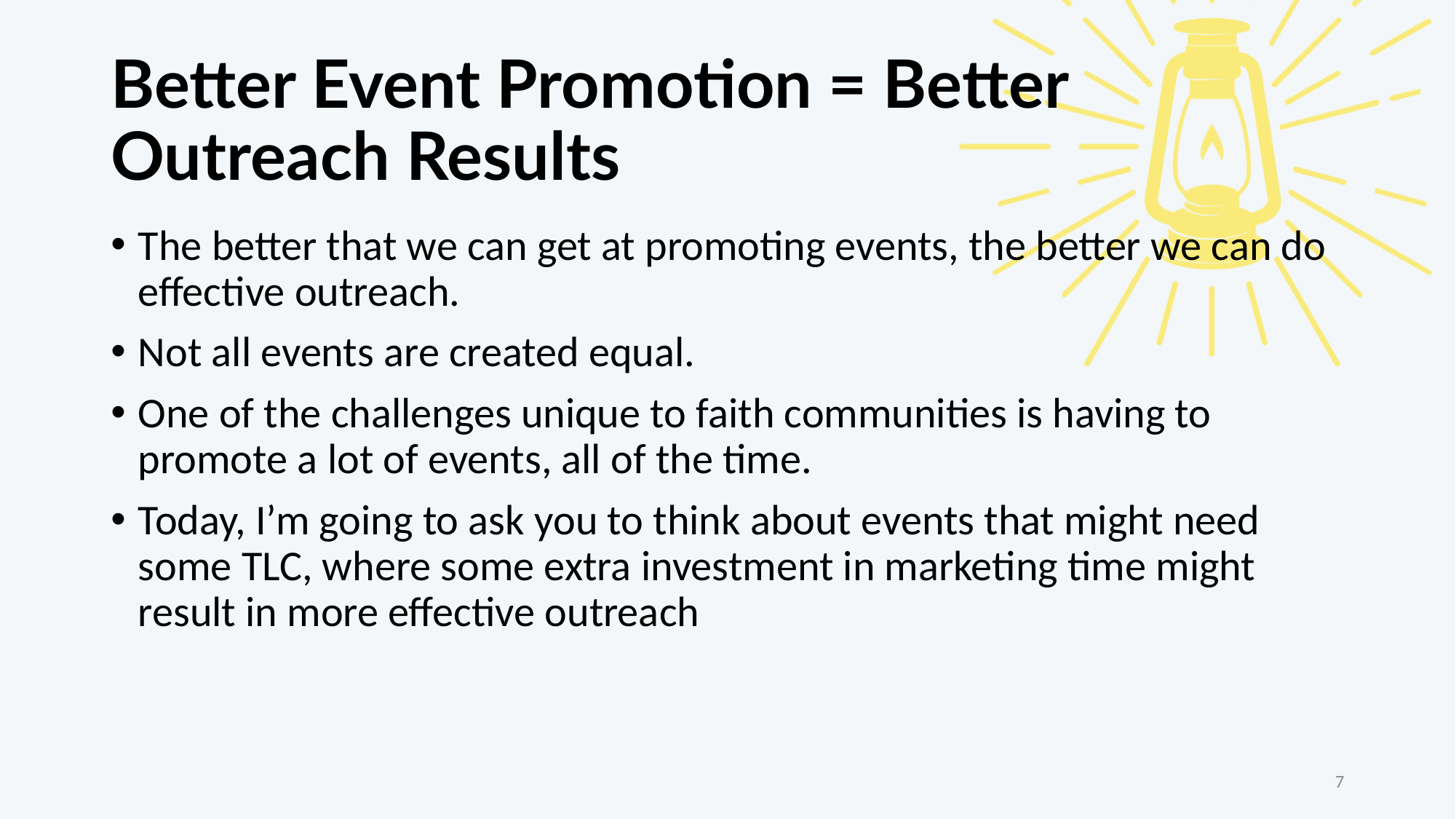

# Better Event Promotion = Better Outreach Results

The better that we can get at promoting events, the better we can do effective outreach.
Not all events are created equal.
One of the challenges unique to faith communities is having to promote a lot of events, all of the time.
Today, I’m going to ask you to think about events that might need some TLC, where some extra investment in marketing time might result in more effective outreach
7